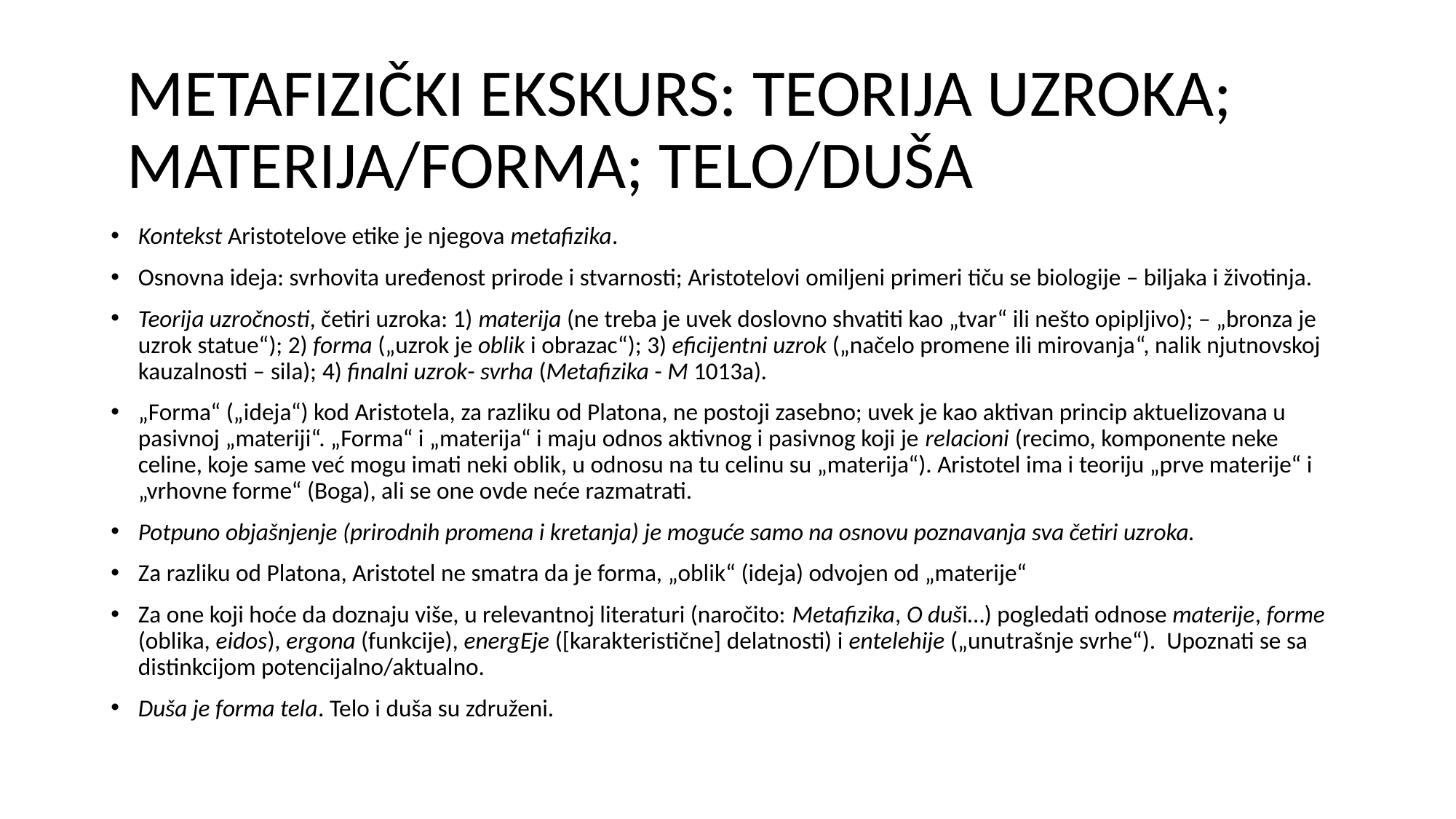

# METAFIZIČKI EKSKURS: TEORIJA UZROKA; MATERIJA/FORMA; TELO/DUŠA
Kontekst Aristotelove etike je njegova metafizika.
Osnovna ideja: svrhovita uređenost prirode i stvarnosti; Aristotelovi omiljeni primeri tiču se biologije – biljaka i životinja.
Teorija uzročnosti, četiri uzroka: 1) materija (ne treba je uvek doslovno shvatiti kao „tvar“ ili nešto opipljivo); – „bronza je uzrok statue“); 2) forma („uzrok je oblik i obrazac“); 3) eficijentni uzrok („načelo promene ili mirovanja“, nalik njutnovskoj kauzalnosti – sila); 4) finalni uzrok- svrha (Metafizika - M 1013a).
„Forma“ („ideja“) kod Aristotela, za razliku od Platona, ne postoji zasebno; uvek je kao aktivan princip aktuelizovana u pasivnoj „materiji“. „Forma“ i „materija“ i maju odnos aktivnog i pasivnog koji je relacioni (recimo, komponente neke celine, koje same već mogu imati neki oblik, u odnosu na tu celinu su „materija“). Aristotel ima i teoriju „prve materije“ i „vrhovne forme“ (Boga), ali se one ovde neće razmatrati.
Potpuno objašnjenje (prirodnih promena i kretanja) je moguće samo na osnovu poznavanja sva četiri uzroka.
Za razliku od Platona, Aristotel ne smatra da je forma, „oblik“ (ideja) odvojen od „materije“
Za one koji hoće da doznaju više, u relevantnoj literaturi (naročito: Metafizika, O duši…) pogledati odnose materije, forme (oblika, eidos), ergona (funkcije), energEje ([karakteristične] delatnosti) i entelehije („unutrašnje svrhe“).  Upoznati se sa distinkcijom potencijalno/aktualno.
Duša je forma tela. Telo i duša su združeni.